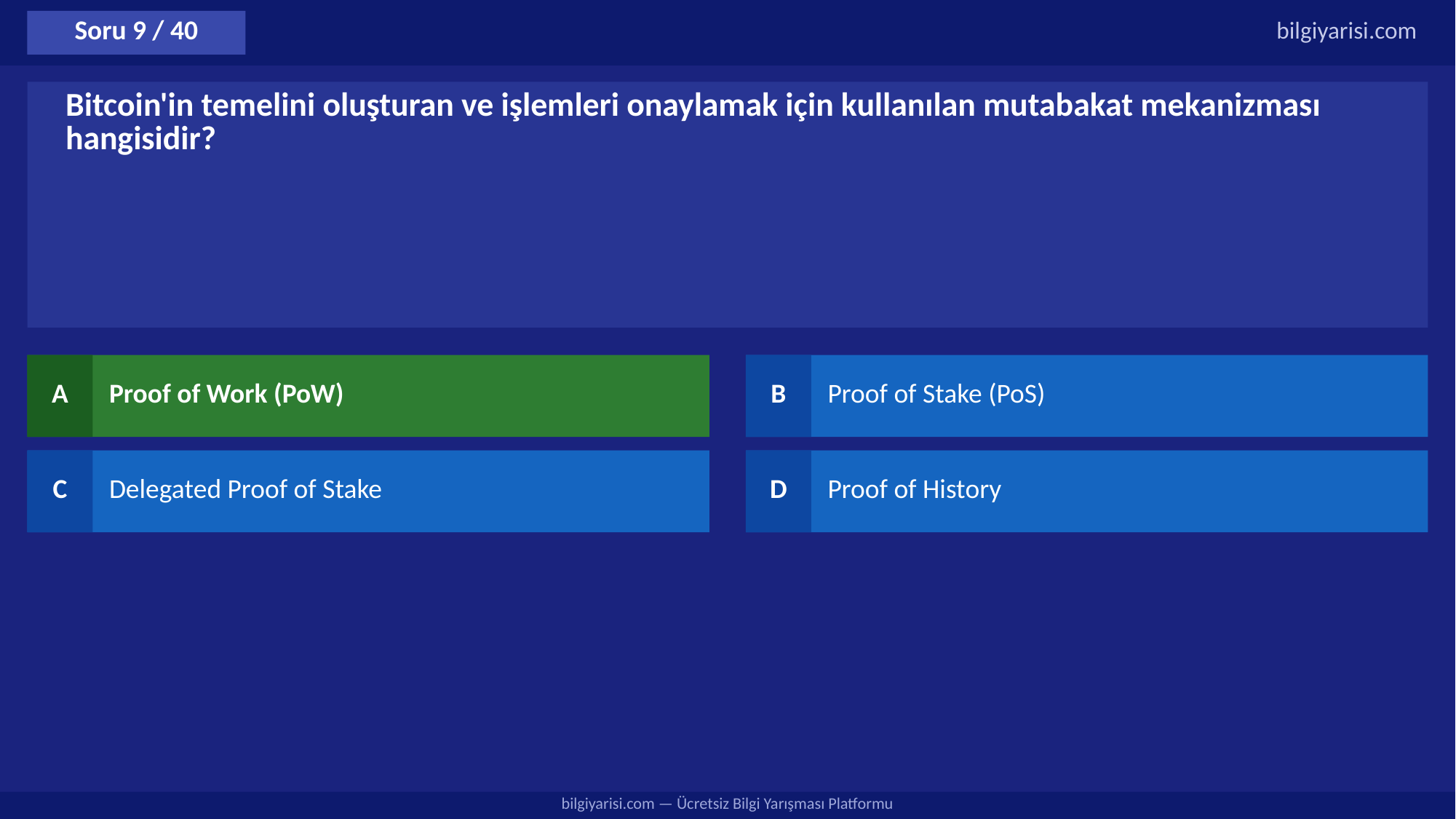

Soru 9 / 40
bilgiyarisi.com

Bitcoin'in temelini oluşturan ve işlemleri onaylamak için kullanılan mutabakat mekanizması hangisidir?

A
Proof of Work (PoW)

B
Proof of Stake (PoS)

C
Delegated Proof of Stake

D
Proof of History
bilgiyarisi.com — Ücretsiz Bilgi Yarışması Platformu